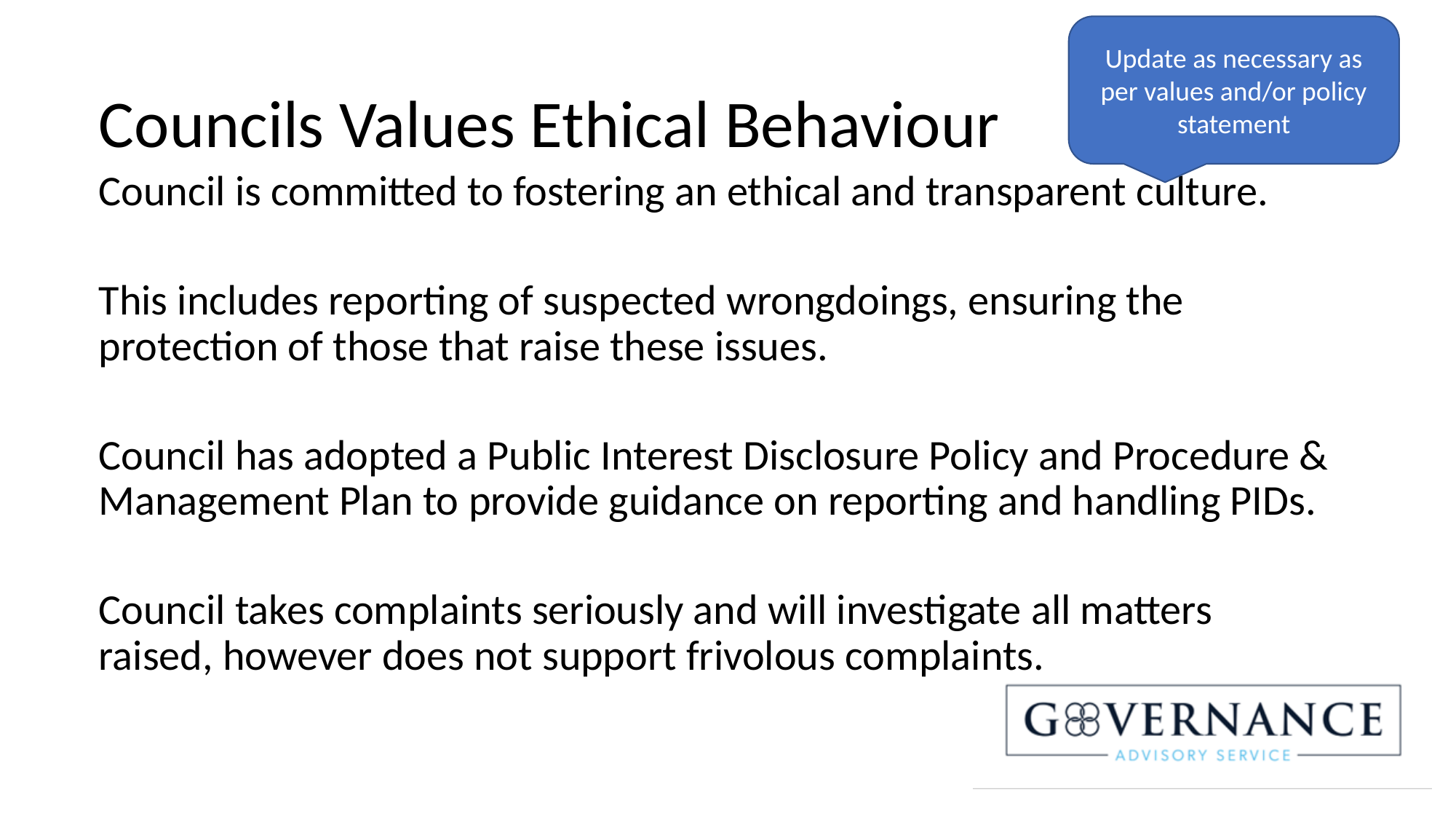

Update as necessary as per values and/or policy statement
# Councils Values Ethical Behaviour
Council is committed to fostering an ethical and transparent culture.

This includes reporting of suspected wrongdoings, ensuring the protection of those that raise these issues.

Council has adopted a Public Interest Disclosure Policy and Procedure & Management Plan to provide guidance on reporting and handling PIDs.

Council takes complaints seriously and will investigate all matters raised, however does not support frivolous complaints.